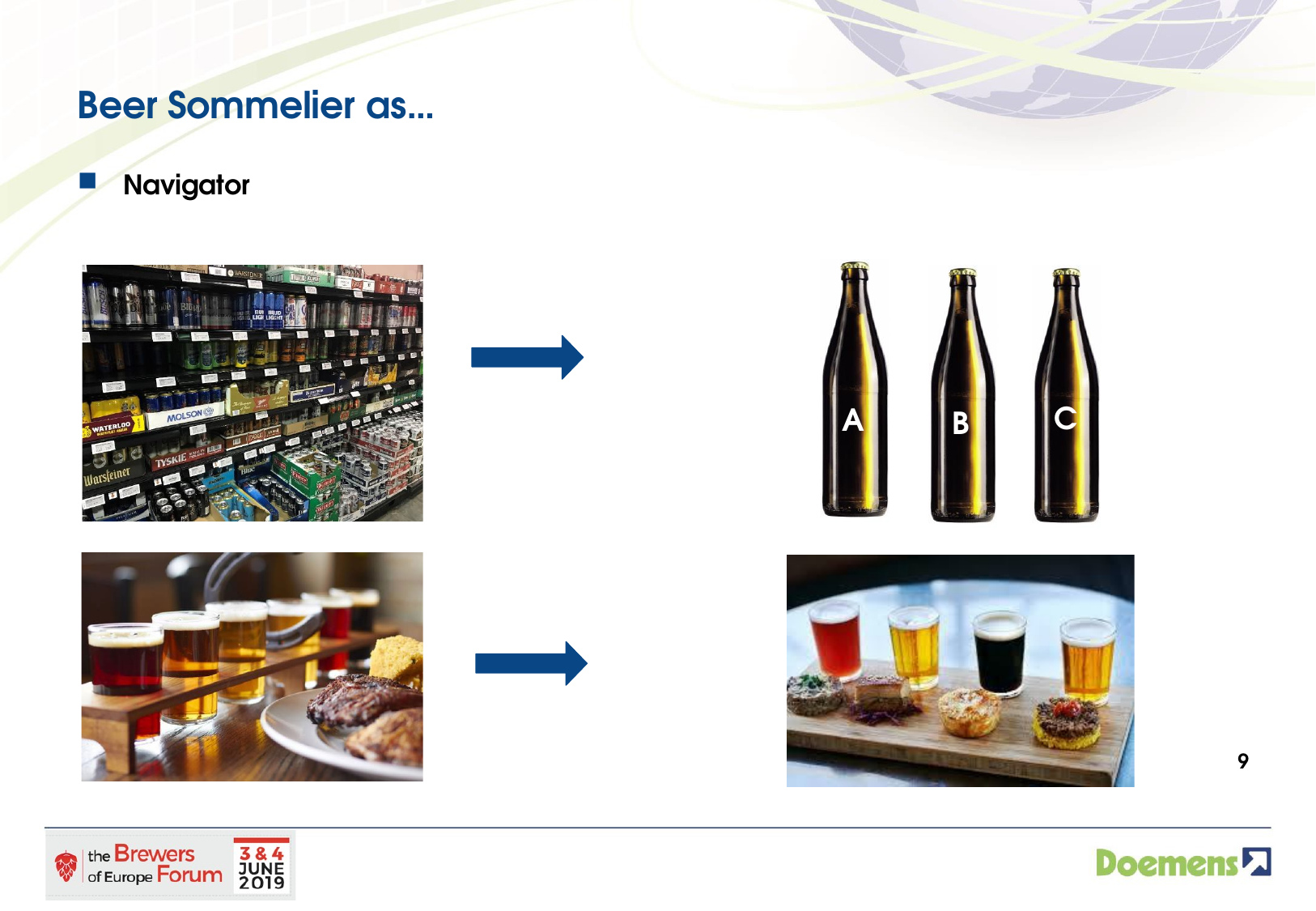

# Beer Sommelier as…
Navigator

C
A
B

9